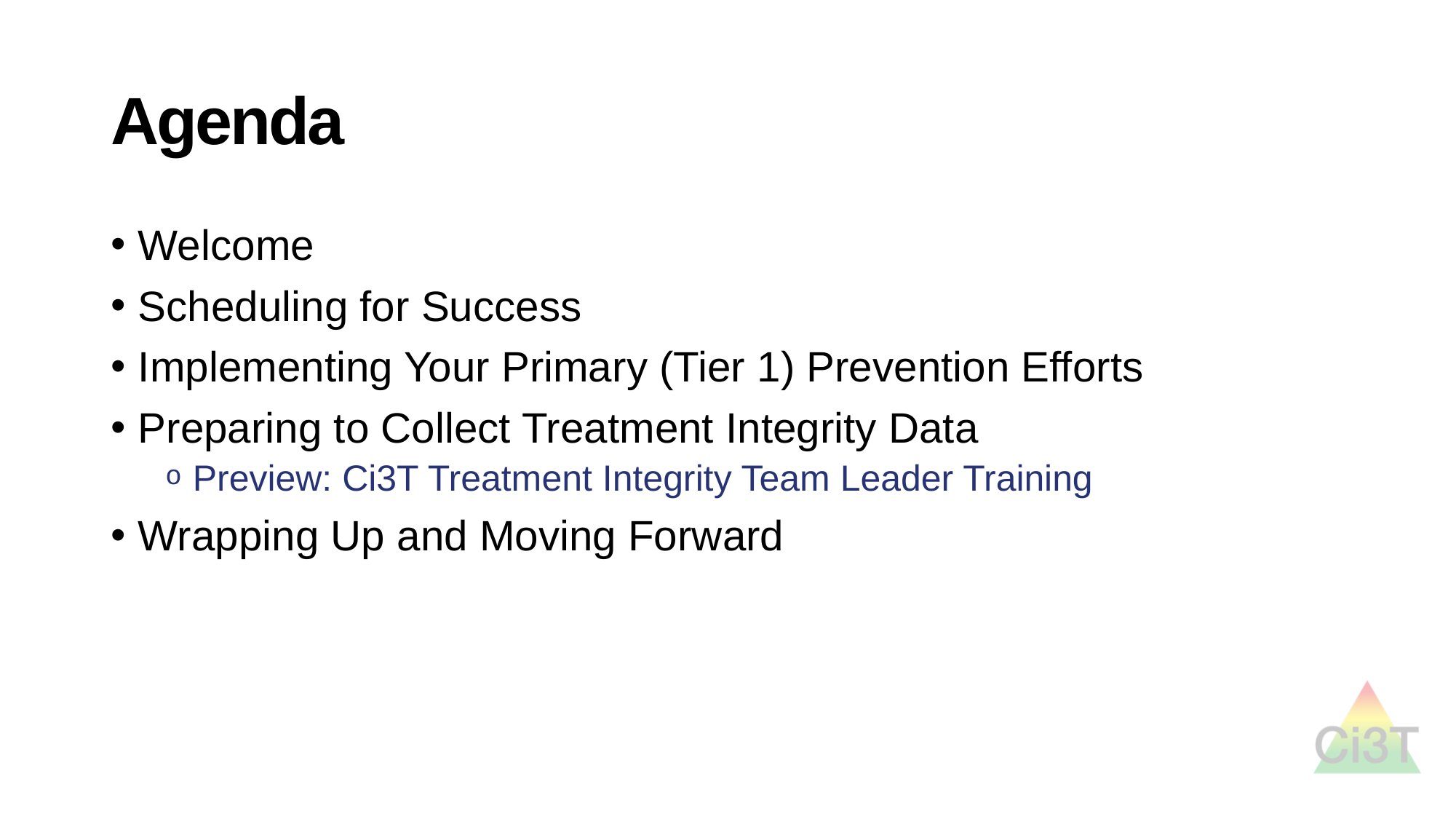

# Agenda
Welcome
Scheduling for Success
Implementing Your Primary (Tier 1) Prevention Efforts
Preparing to Collect Treatment Integrity Data
Preview: Ci3T Treatment Integrity Team Leader Training
Wrapping Up and Moving Forward